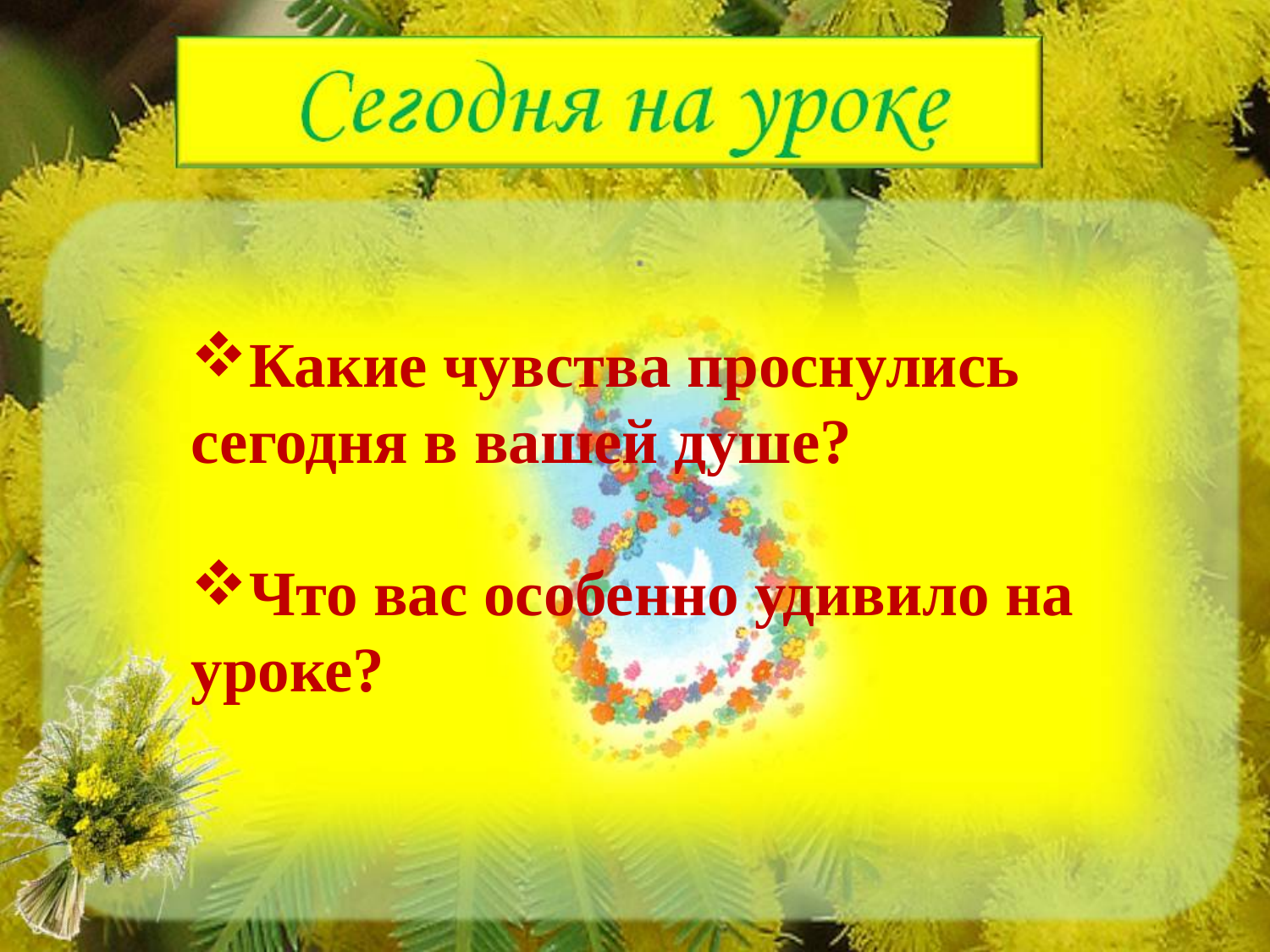

Какие чувства проснулись сегодня в вашей душе?

Что вас особенно удивило на уроке?